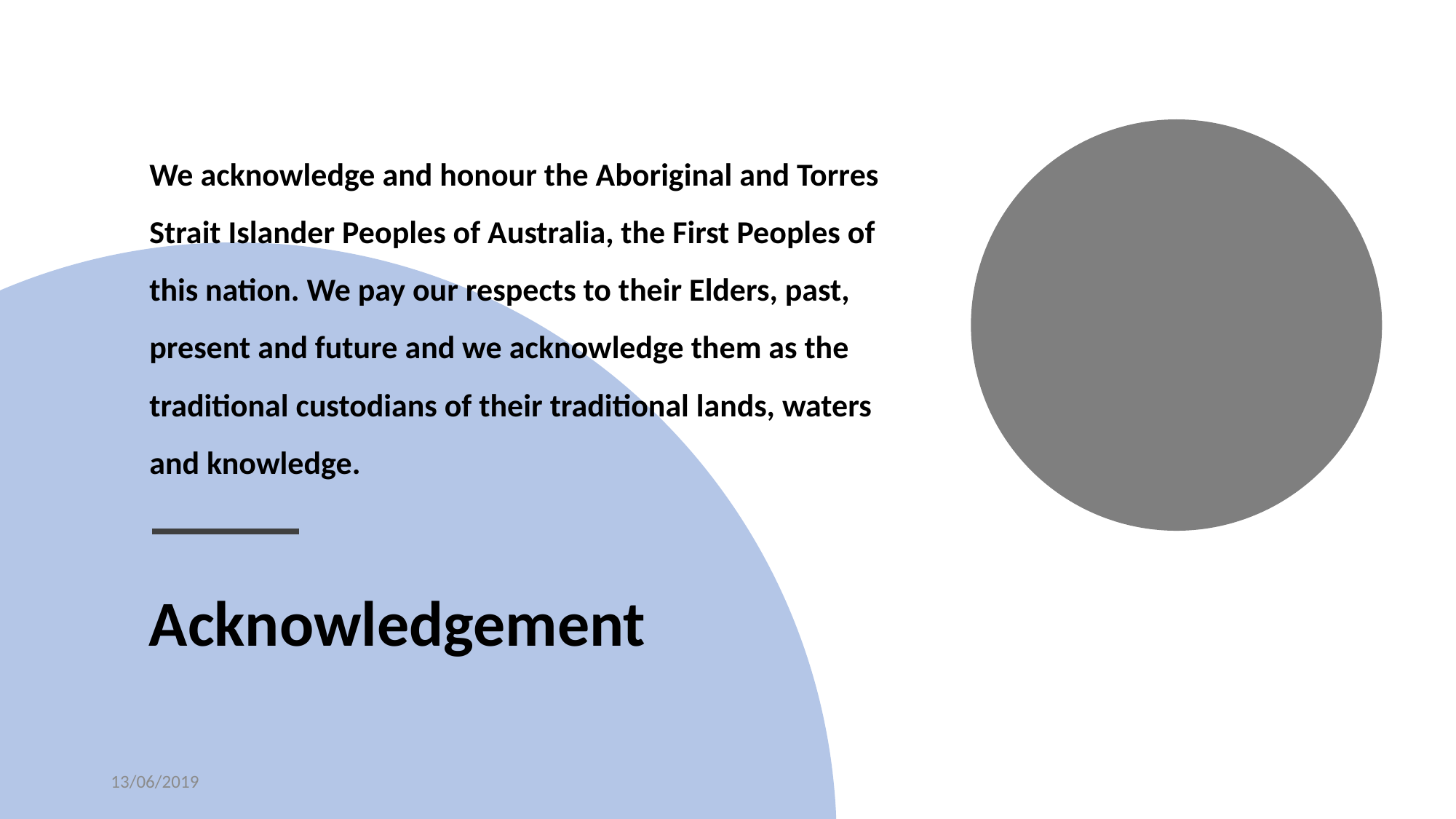

We acknowledge and honour the Aboriginal and Torres Strait Islander Peoples of Australia, the First Peoples of this nation. We pay our respects to their Elders, past, present and future and we acknowledge them as the traditional custodians of their traditional lands, waters and knowledge.

# Acknowledgement
13/06/2019
Indigenous Knowledge Forum: Garuwanga Project
2